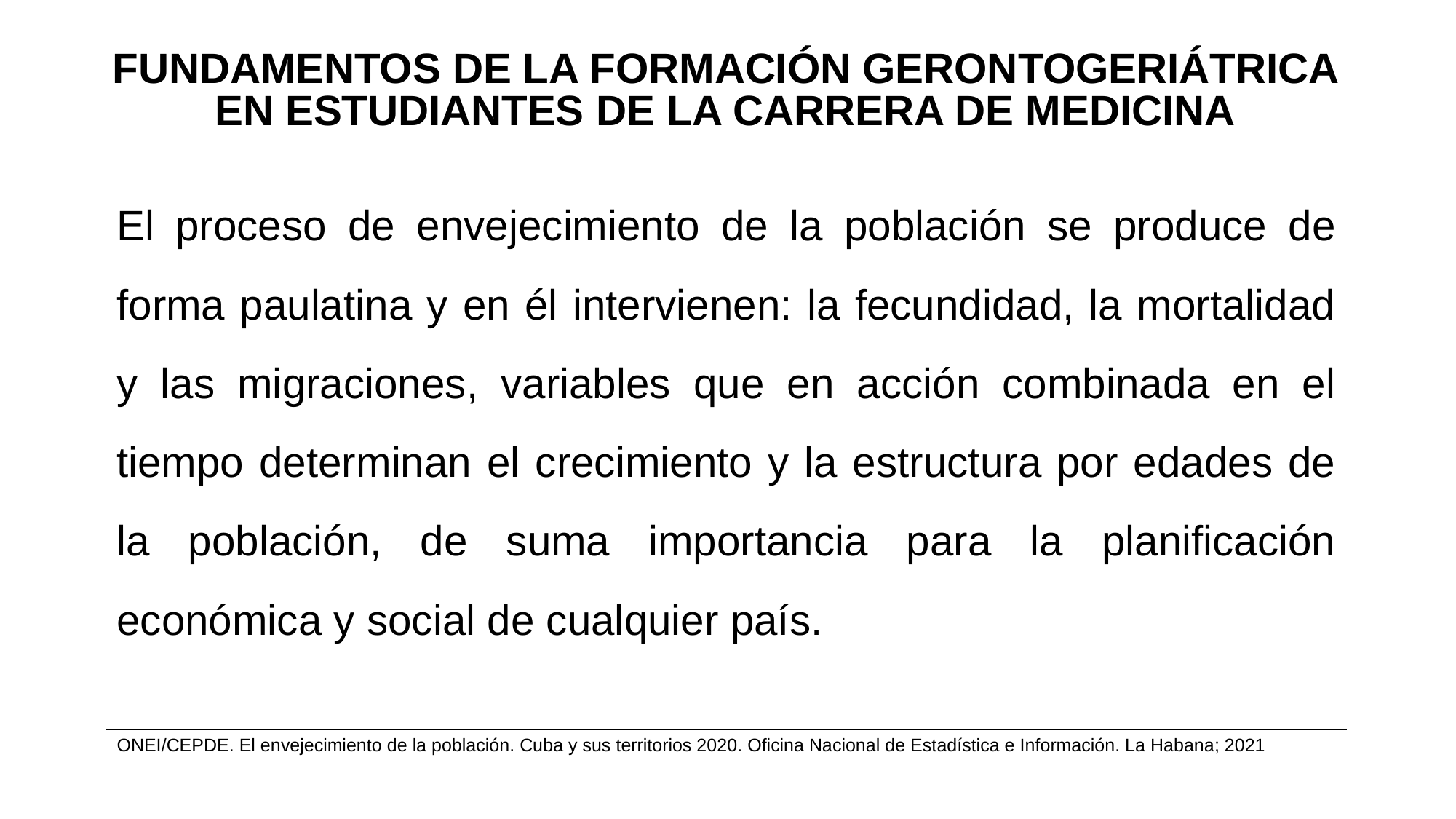

FUNDAMENTOS DE LA FORMACIÓN GERONTOGERIÁTRICA EN ESTUDIANTES DE LA CARRERA DE MEDICINA
El proceso de envejecimiento de la población se produce de forma paulatina y en él intervienen: la fecundidad, la mortalidad y las migraciones, variables que en acción combinada en el tiempo determinan el crecimiento y la estructura por edades de la población, de suma importancia para la planificación económica y social de cualquier país.
| ONEI/CEPDE. El envejecimiento de la población. Cuba y sus territorios 2020. Oficina Nacional de Estadística e Información. La Habana; 2021 |
| --- |